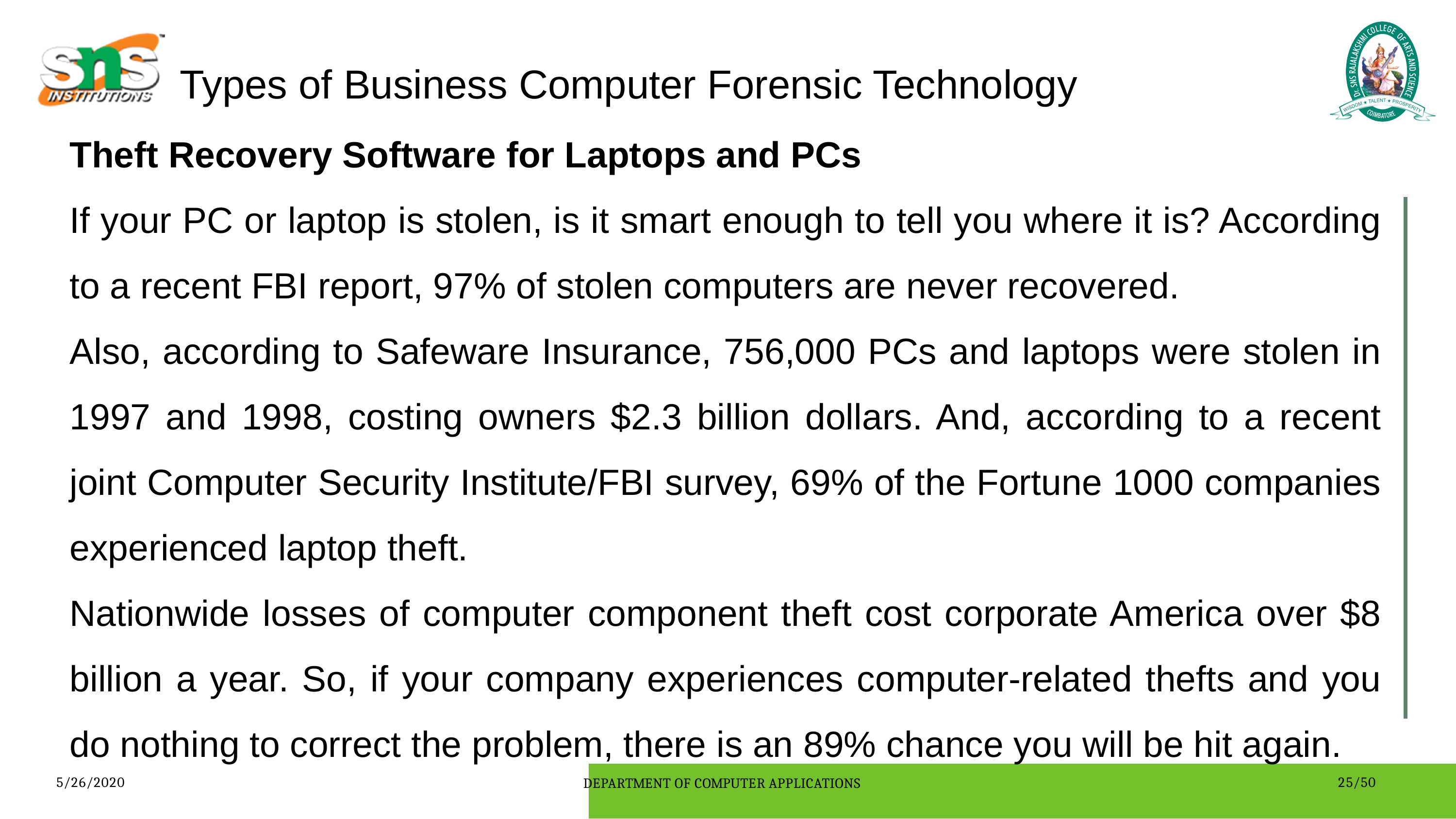

Types of Business Computer Forensic Technology

Theft Recovery Software for Laptops and PCs
If your PC or laptop is stolen, is it smart enough to tell you where it is? According to a recent FBI report, 97% of stolen computers are never recovered.
Also, according to Safeware Insurance, 756,000 PCs and laptops were stolen in 1997 and 1998, costing owners $2.3 billion dollars. And, according to a recent joint Computer Security Institute/FBI survey, 69% of the Fortune 1000 companies experienced laptop theft.
Nationwide losses of computer component theft cost corporate America over $8 billion a year. So, if your company experiences computer-related thefts and you do nothing to correct the problem, there is an 89% chance you will be hit again.

5/26/2020
DEPARTMENT OF COMPUTER APPLICATIONS
25/50